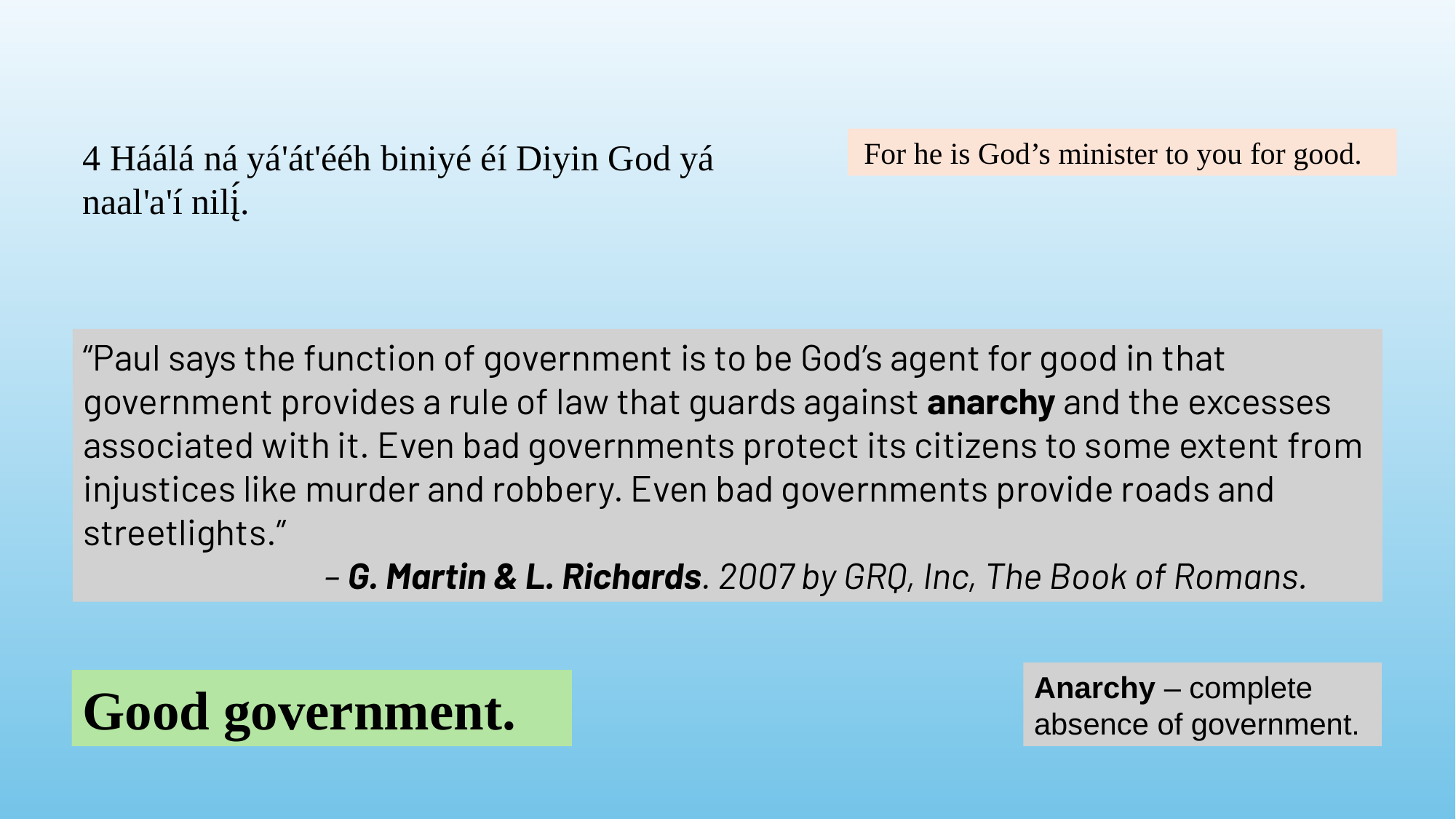

For he is God’s minister to you for good.
4 Háálá ná yá'át'ééh biniyé éí Diyin God yá naal'a'í nilį́.
“Paul says the function of government is to be God’s agent for good in that government provides a rule of law that guards against anarchy and the excesses associated with it. Even bad governments protect its citizens to some extent from injustices like murder and robbery. Even bad governments provide roads and streetlights.”
                                  – G. Martin & L. Richards. 2007 by GRQ, Inc, The Book of Romans.
Anarchy – complete absence of government.
Good government.